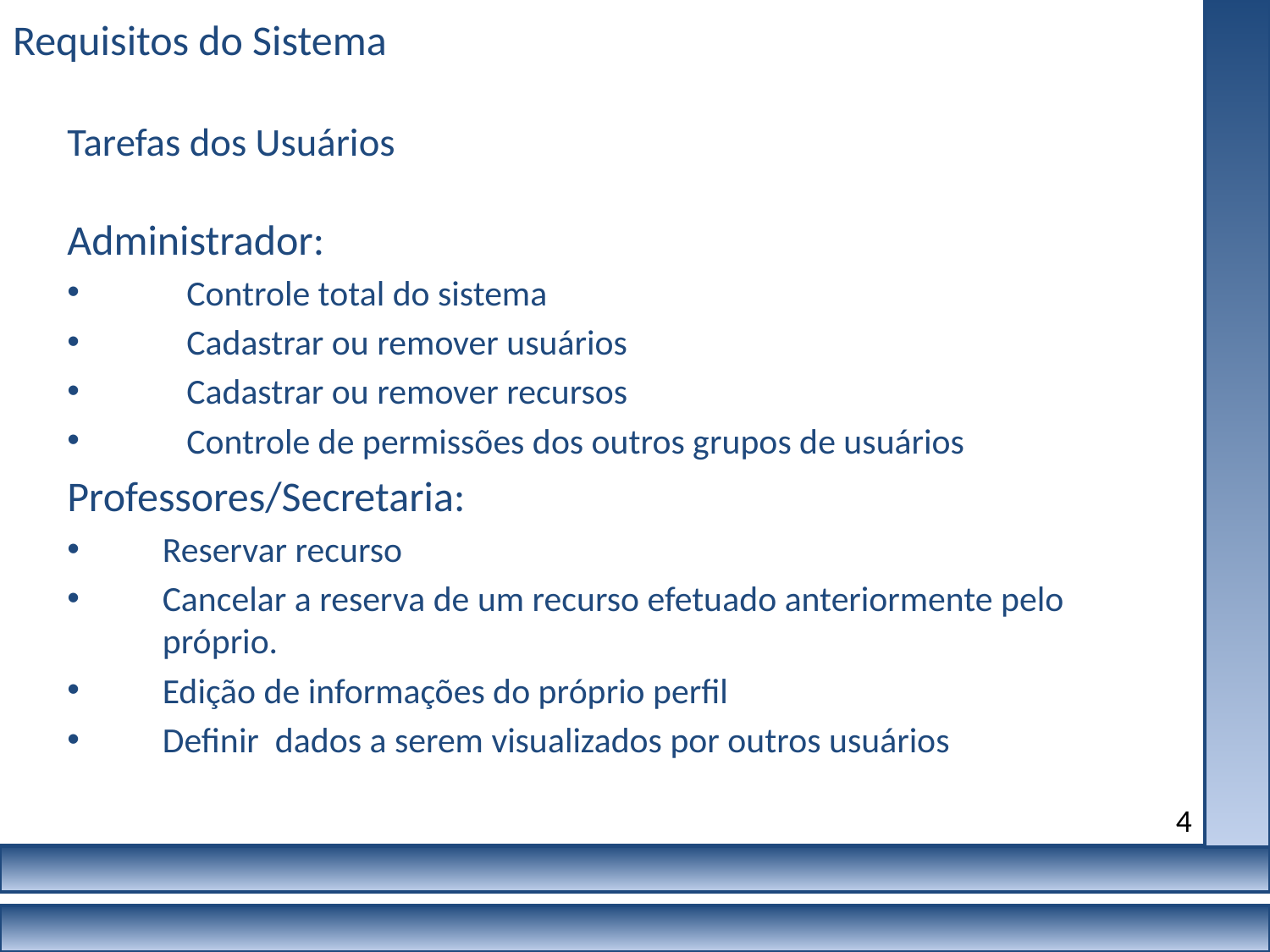

# Requisitos do Sistema

Tarefas dos Usuários
Administrador:
   Controle total do sistema
   Cadastrar ou remover usuários
   Cadastrar ou remover recursos
   Controle de permissões dos outros grupos de usuários
Professores/Secretaria:
Reservar recurso
Cancelar a reserva de um recurso efetuado anteriormente pelo próprio.
Edição de informações do próprio perfil
Definir  dados a serem visualizados por outros usuários

4